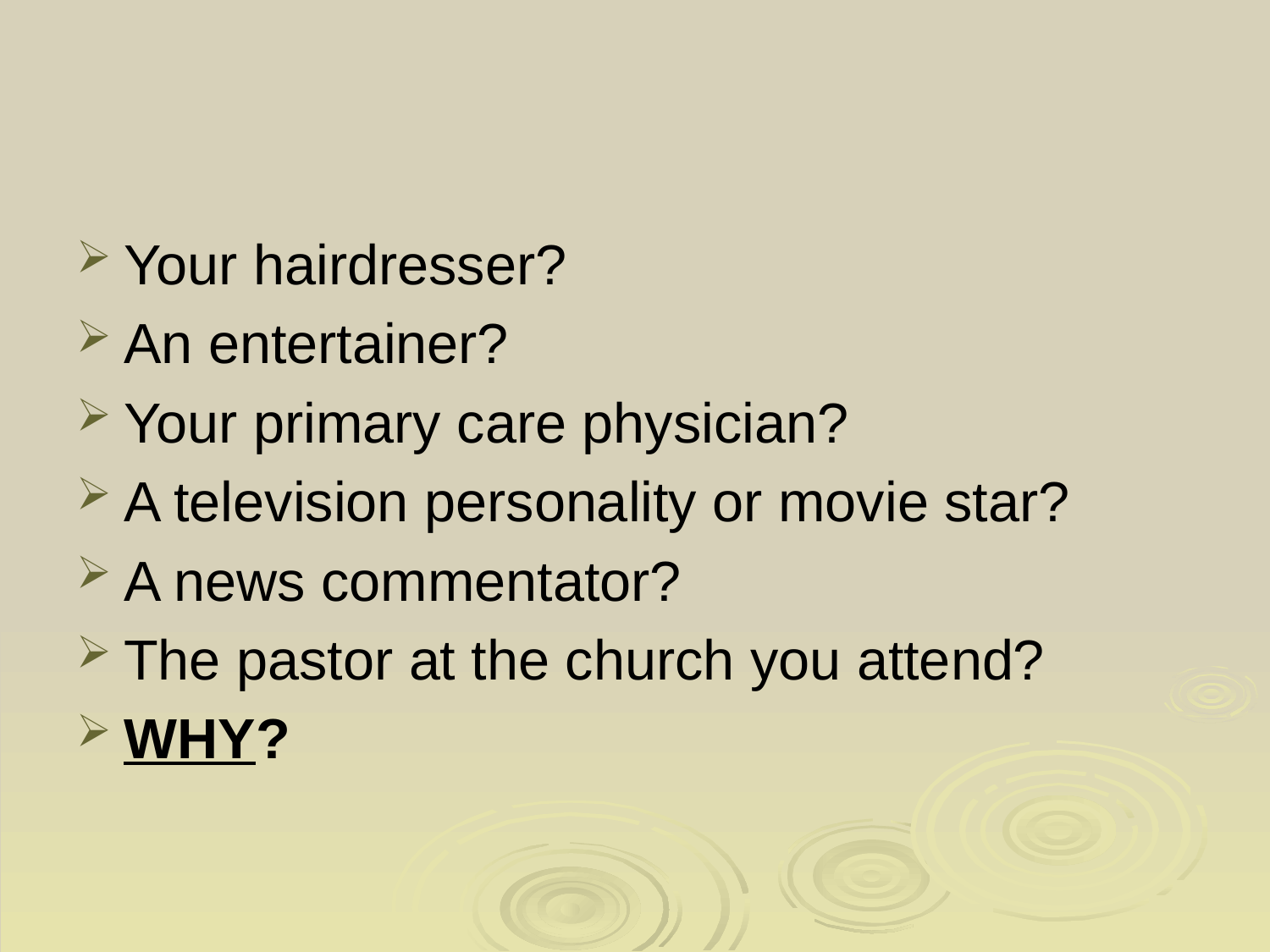

# Who are those people?
Your hairdresser?
An entertainer?
Your primary care physician?
A television personality or movie star?
A news commentator?
The pastor at the church you attend?
WHY?